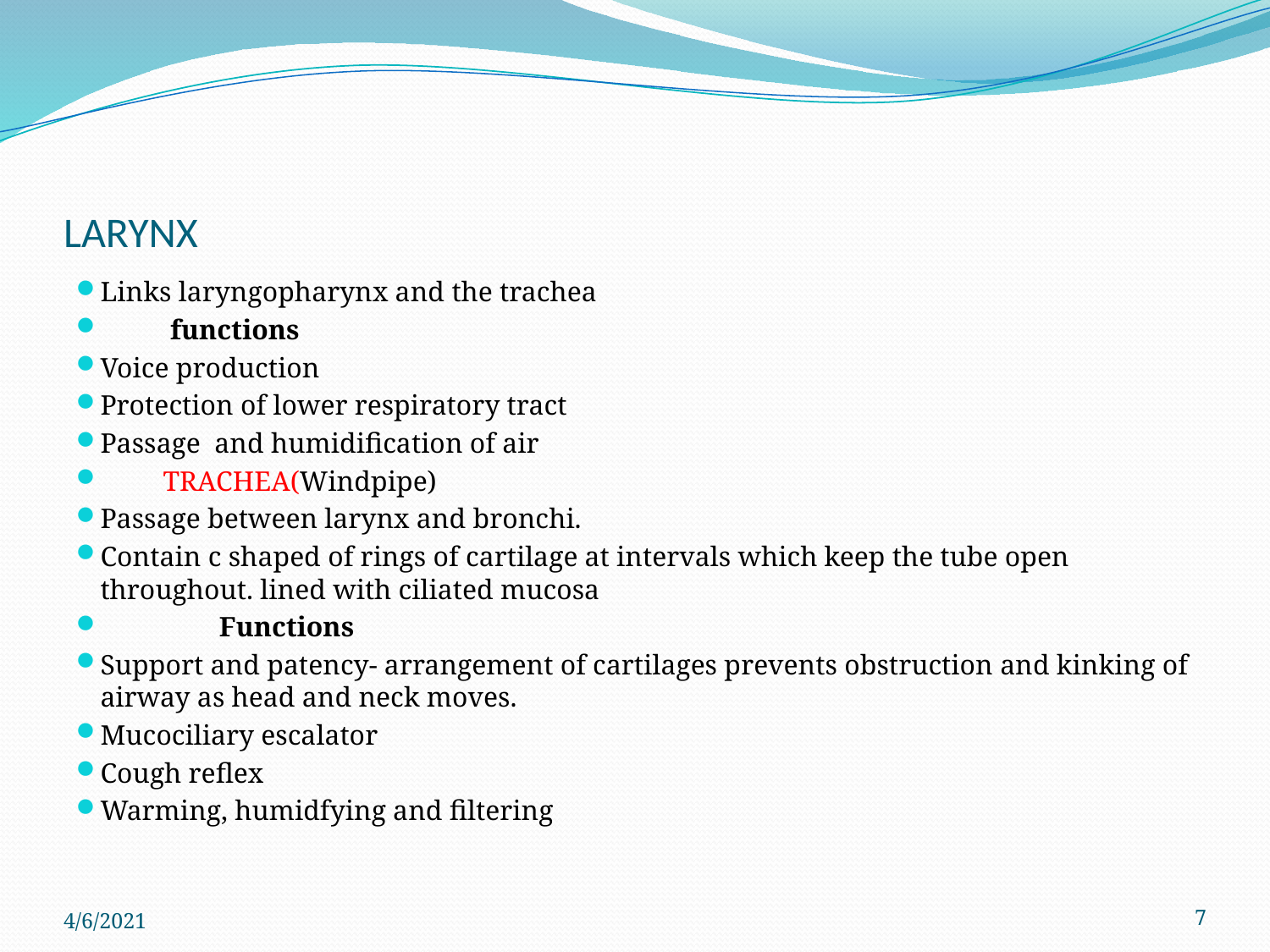

# LARYNX
Links laryngopharynx and the trachea
          functions
Voice production
Protection of lower respiratory tract
Passage  and humidification of air
         TRACHEA(Windpipe)
Passage between larynx and bronchi.
Contain c shaped of rings of cartilage at intervals which keep the tube open throughout. lined with ciliated mucosa
                 Functions
Support and patency- arrangement of cartilages prevents obstruction and kinking of airway as head and neck moves.
Mucociliary escalator
Cough reflex
Warming, humidfying and filtering

4/6/2021
7